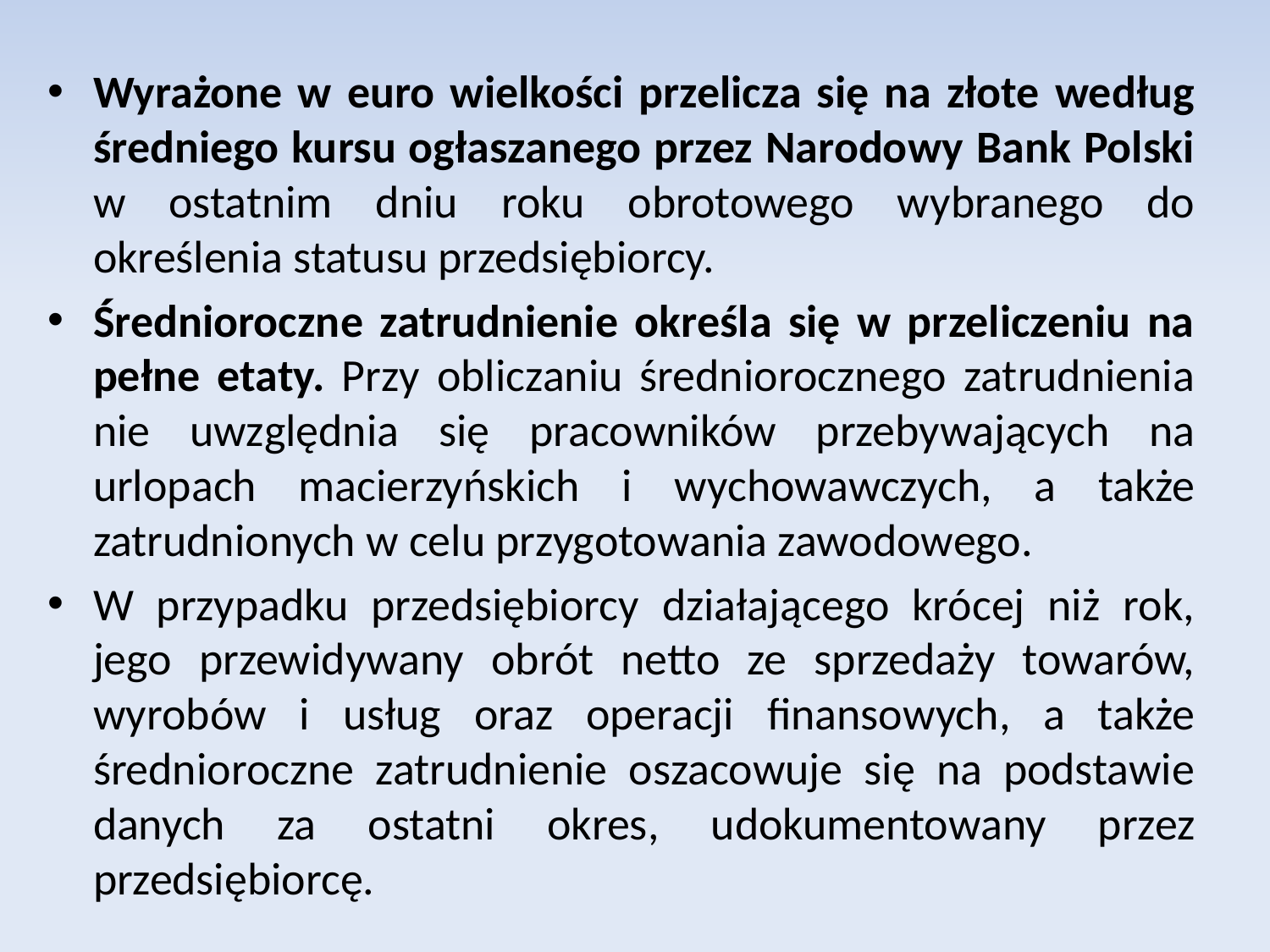

Wyrażone w euro wielkości przelicza się na złote według średniego kursu ogłaszanego przez Narodowy Bank Polski w ostatnim dniu roku obrotowego wybranego do określenia statusu przedsiębiorcy.
Średnioroczne zatrudnienie określa się w przeliczeniu na pełne etaty. Przy obliczaniu średniorocznego zatrudnienia nie uwzględnia się pracowników przebywających na urlopach macierzyńskich i wychowawczych, a także zatrudnionych w celu przygotowania zawodowego.
W przypadku przedsiębiorcy działającego krócej niż rok, jego przewidywany obrót netto ze sprzedaży towarów, wyrobów i usług oraz operacji finansowych, a także średnioroczne zatrudnienie oszacowuje się na podstawie danych za ostatni okres, udokumentowany przez przedsiębiorcę.